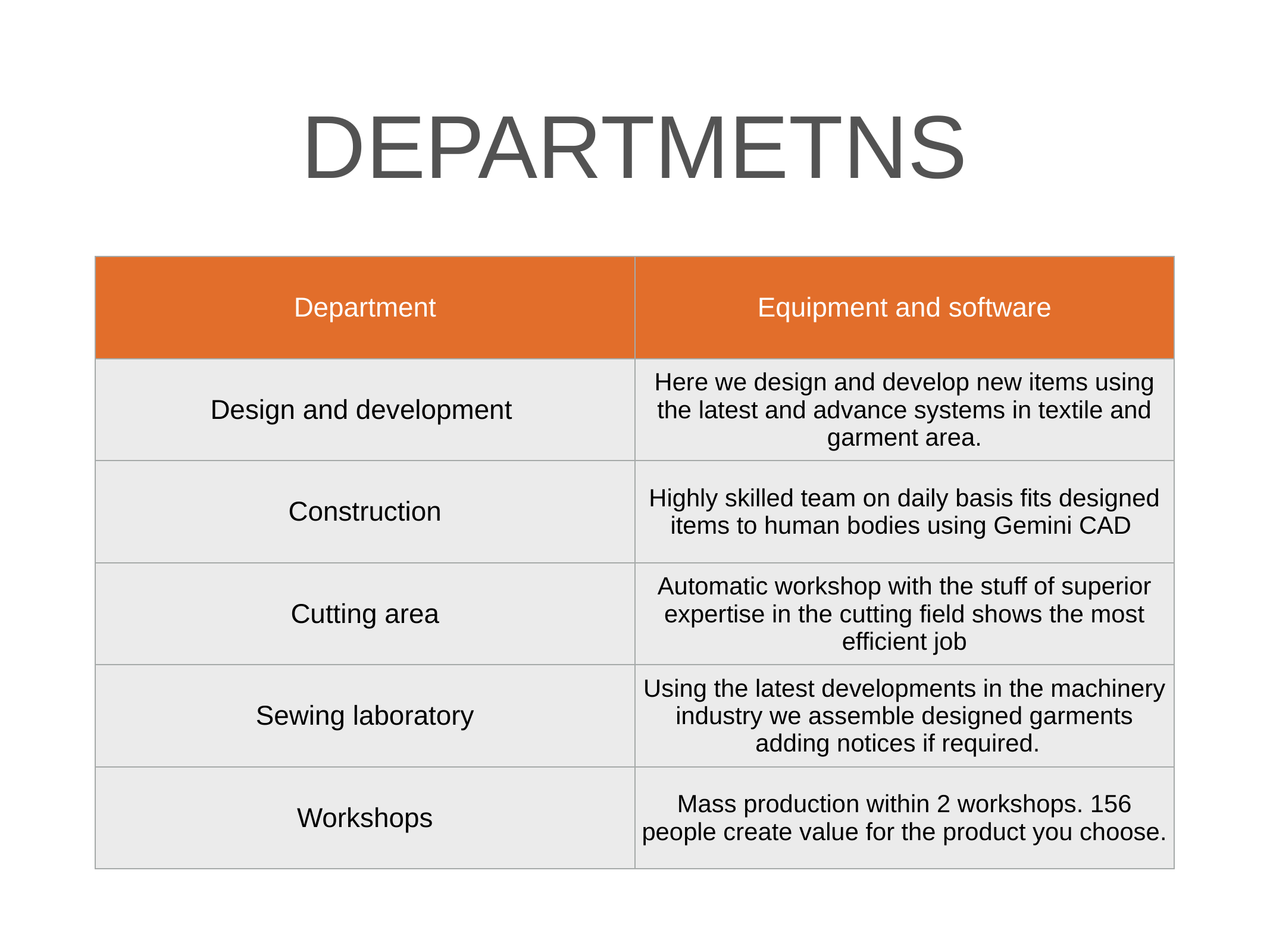

# DEPARTMETNS
| Department | Equipment and software |
| --- | --- |
| Design and development | Here we design and develop new items using the latest and advance systems in textile and garment area. |
| Construction | Highly skilled team on daily basis fits designed items to human bodies using Gemini CAD |
| Cutting area | Automatic workshop with the stuff of superior expertise in the cutting field shows the most efficient job |
| Sewing laboratory | Using the latest developments in the machinery industry we assemble designed garments adding notices if required. |
| Workshops | Mass production within 2 workshops. 156 people create value for the product you choose. |